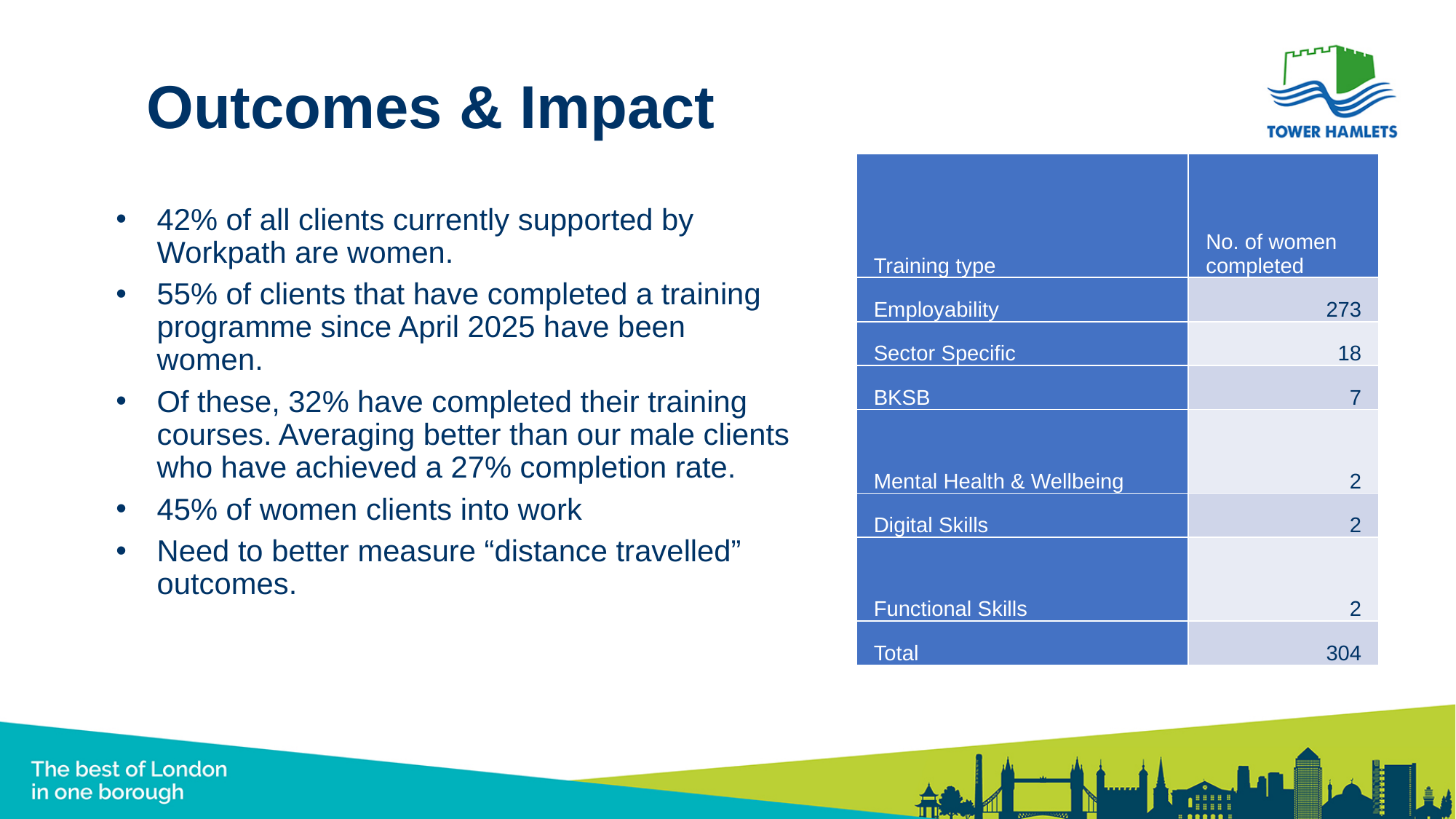

Outcomes & Impact
| Training type | No. of women completed |
| --- | --- |
| Employability | 273 |
| Sector Specific | 18 |
| BKSB | 7 |
| Mental Health & Wellbeing | 2 |
| Digital Skills | 2 |
| Functional Skills | 2 |
| Total | 304 |
42% of all clients currently supported by Workpath are women.
55% of clients that have completed a training programme since April 2025 have been women.
Of these, 32% have completed their training courses. Averaging better than our male clients who have achieved a 27% completion rate.
45% of women clients into work
Need to better measure “distance travelled” outcomes.